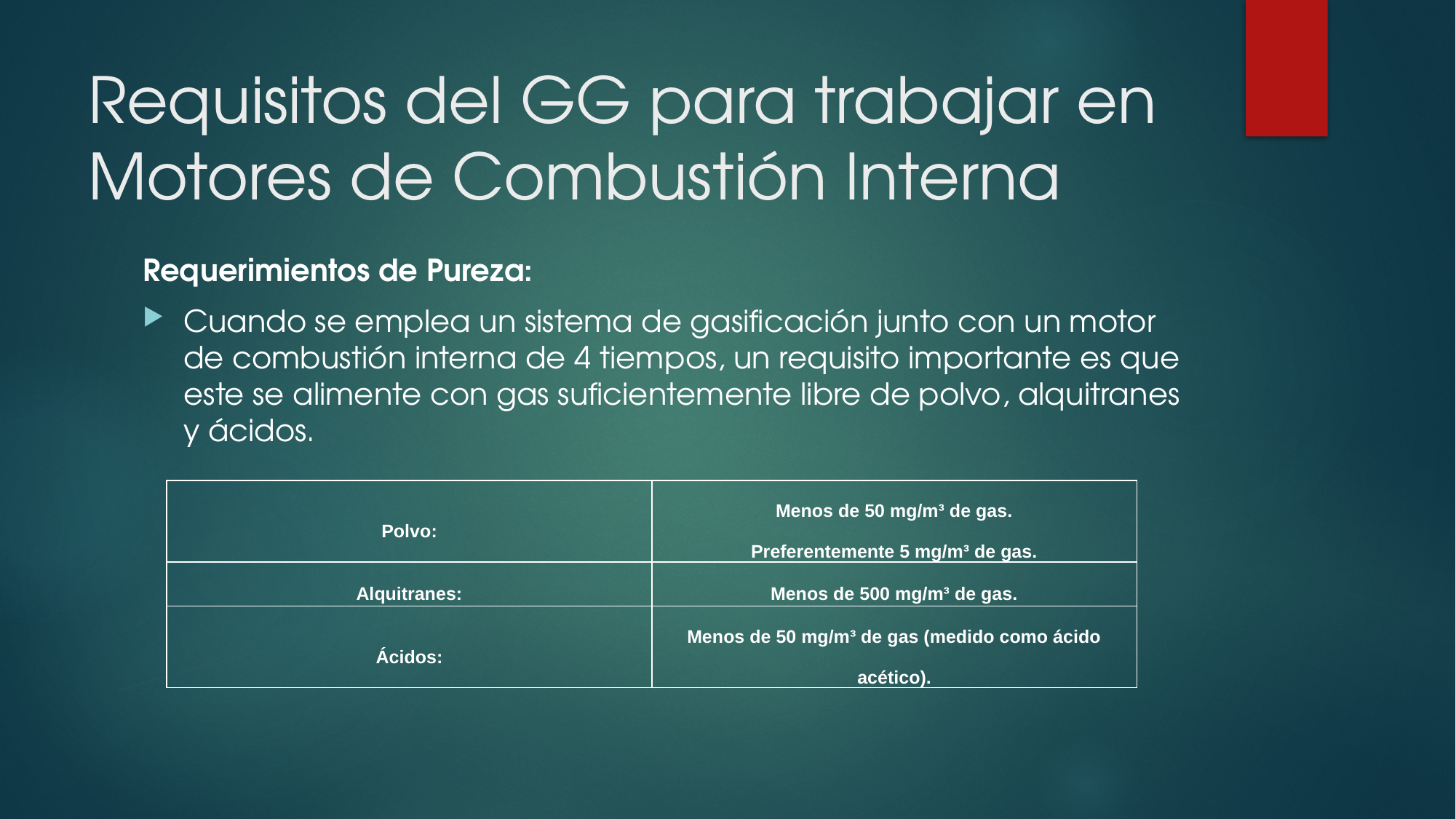

# Requisitos del GG para trabajar en Motores de Combustión Interna
Requerimientos de Pureza:
Cuando se emplea un sistema de gasificación junto con un motor de combustión interna de 4 tiempos, un requisito importante es que este se alimente con gas suficientemente libre de polvo, alquitranes y ácidos.

| Polvo: | Menos de 50 mg/m³ de gas. Preferentemente 5 mg/m³ de gas. |
| --- | --- |
| Alquitranes: | Menos de 500 mg/m³ de gas. |
| Ácidos: | Menos de 50 mg/m³ de gas (medido como ácido acético). |